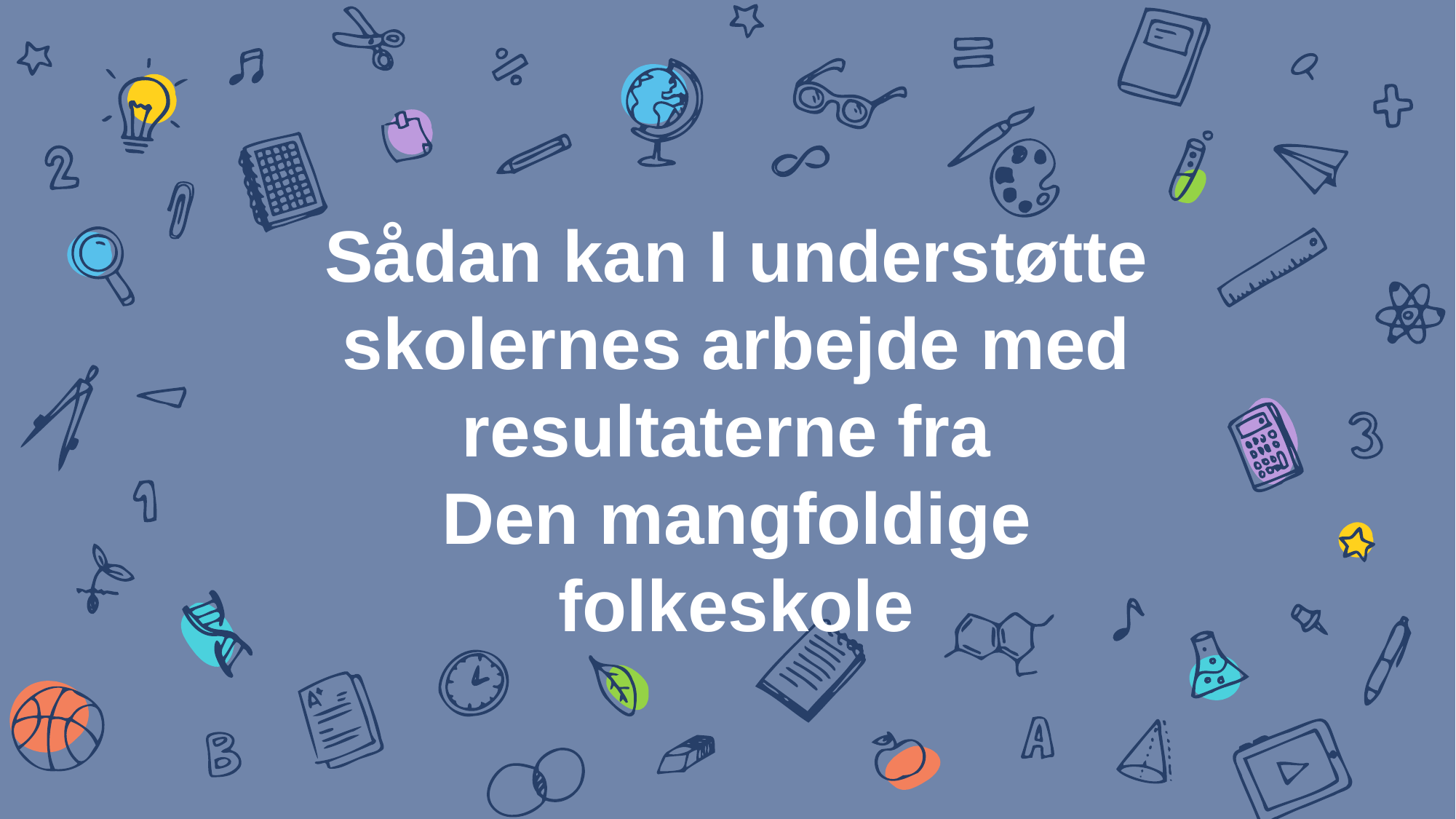

# Sådan kan I understøtte skolernes arbejde med resultaterne fra Den mangfoldige folkeskole
2